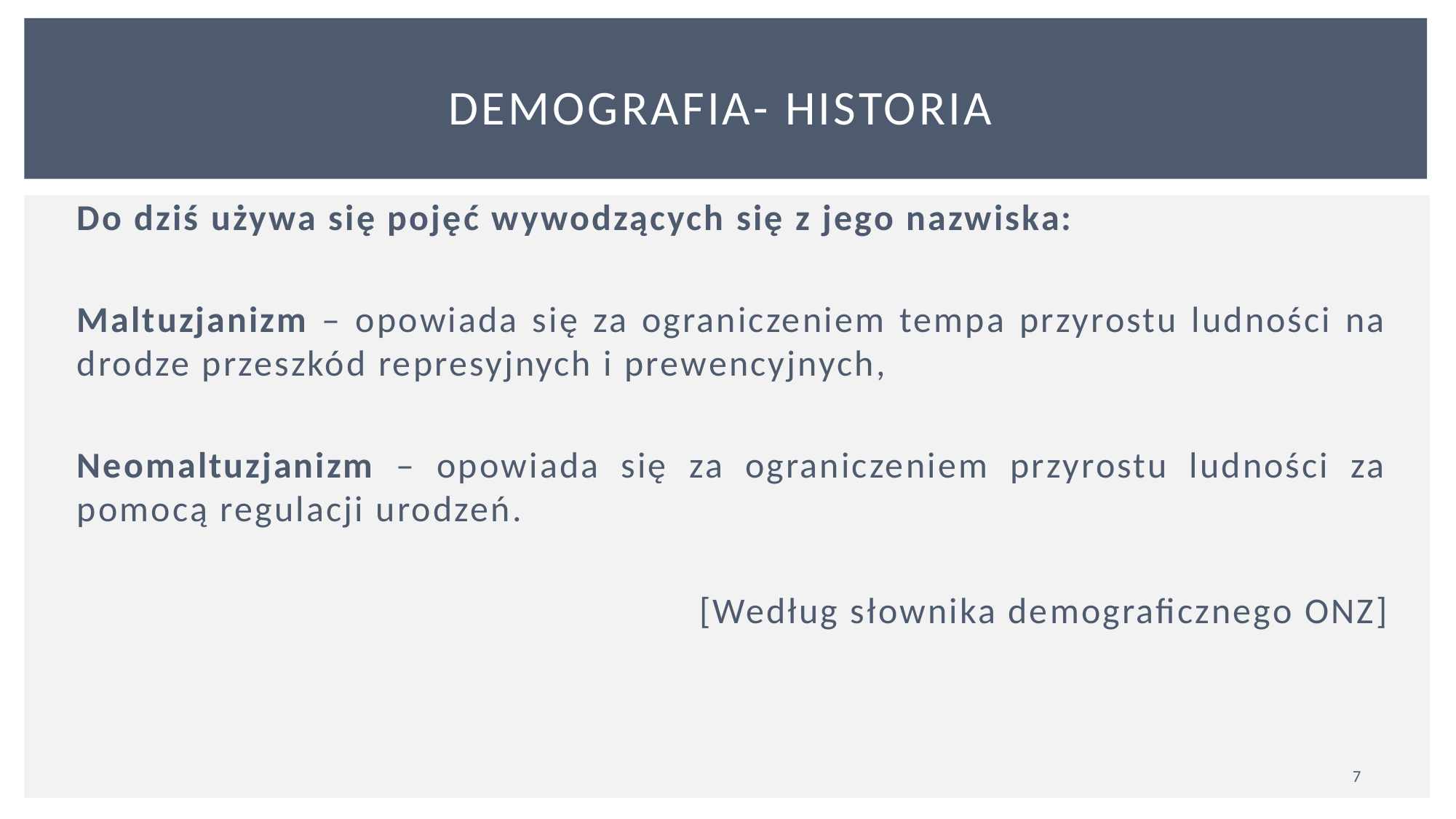

# demografia- historia
Do dziś używa się pojęć wywodzących się z jego nazwiska:

Maltuzjanizm – opowiada się za ograniczeniem tempa przyrostu ludności na drodze przeszkód represyjnych i prewencyjnych,

Neomaltuzjanizm – opowiada się za ograniczeniem przyrostu ludności za pomocą regulacji urodzeń.

  [Według słownika demograficznego ONZ]

7